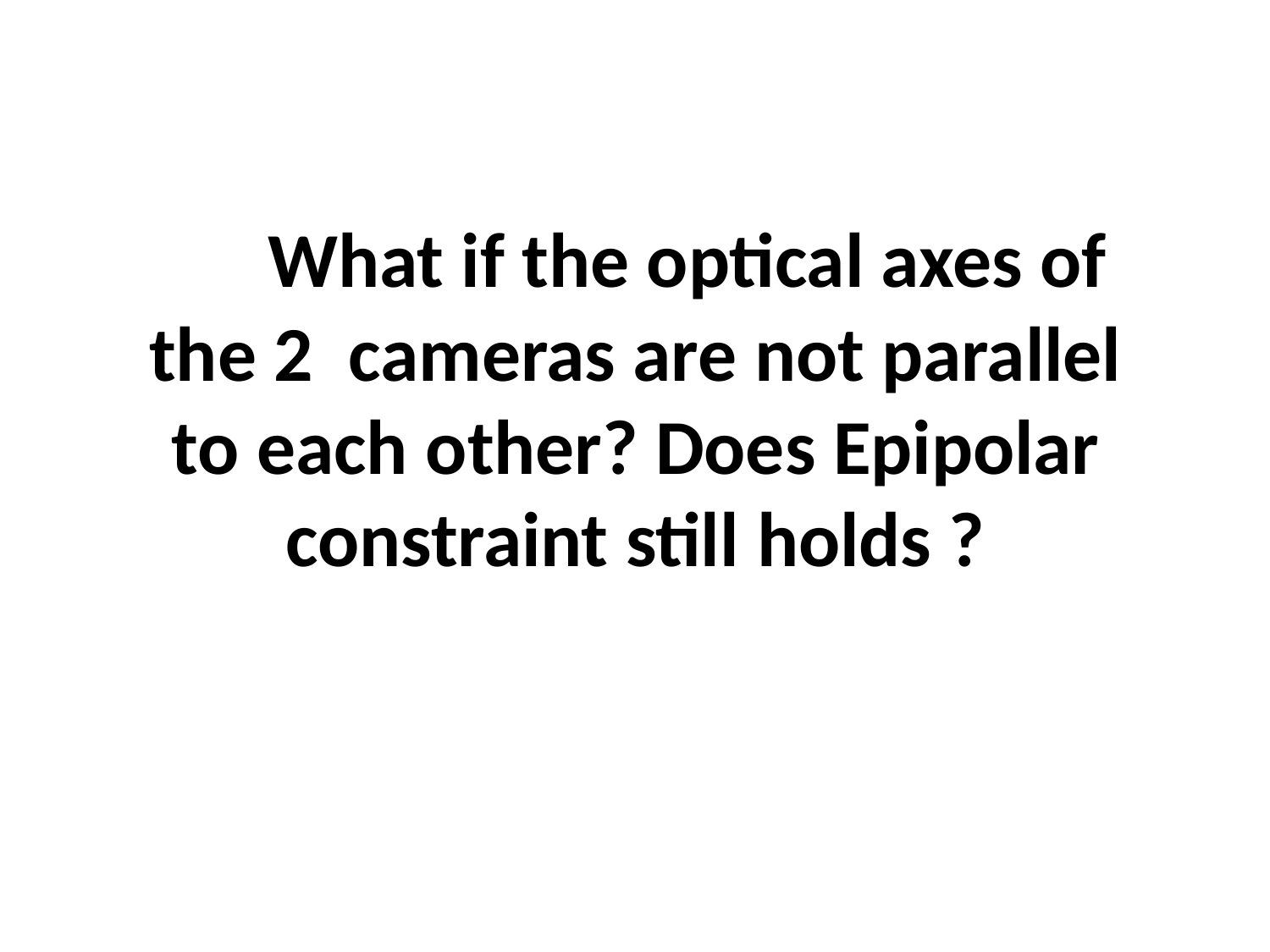

# What if the optical axes of the 2  cameras are not parallel to each other? Does Epipolar constraint still holds ?